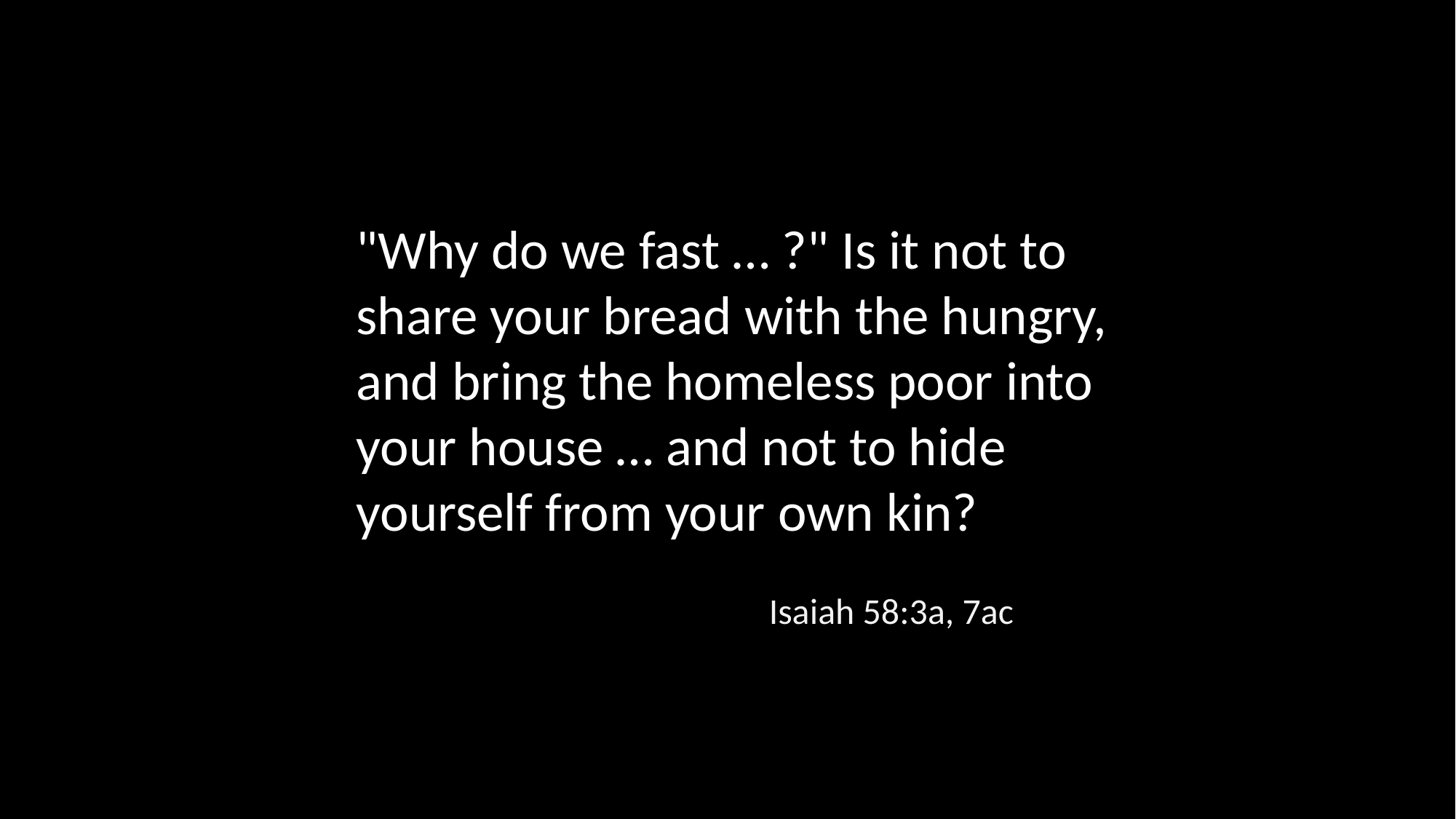

"Why do we fast … ?" Is it not to share your bread with the hungry, and bring the homeless poor into your house … and not to hide yourself from your own kin?
Isaiah 58:3a, 7ac